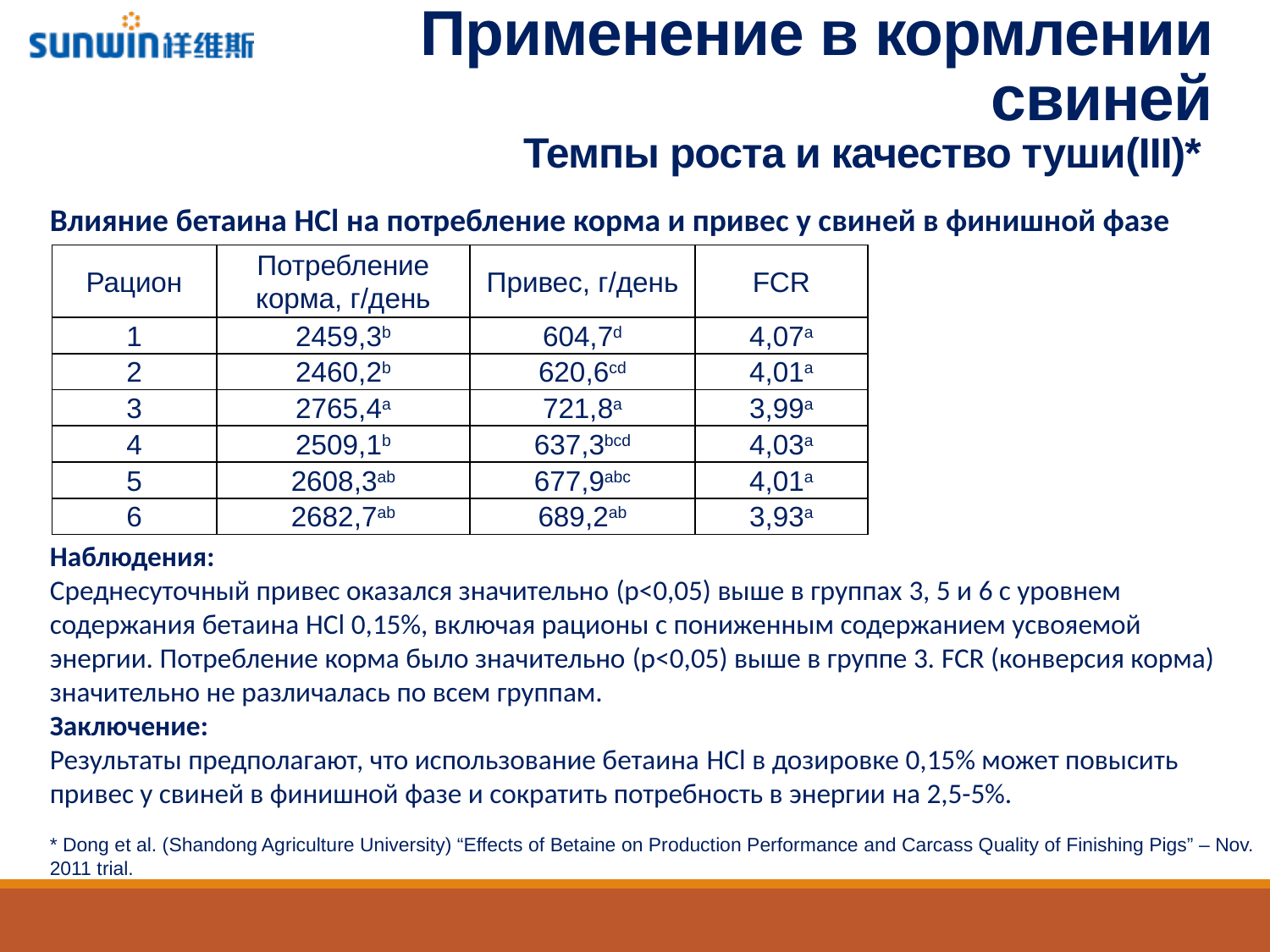

Применение в кормлении свиней
Темпы роста и качество туши(III)*
Влияние бетаина HCl на потребление корма и привес у свиней в финишной фазе
| Рацион | Потребление корма, г/день | Привес, г/день | FCR |
| --- | --- | --- | --- |
| 1 | 2459,3b | 604,7d | 4,07a |
| 2 | 2460,2b | 620,6cd | 4,01a |
| 3 | 2765,4a | 721,8a | 3,99a |
| 4 | 2509,1b | 637,3bcd | 4,03a |
| 5 | 2608,3ab | 677,9abc | 4,01a |
| 6 | 2682,7ab | 689,2ab | 3,93a |
Наблюдения:
Среднесуточный привес оказался значительно (p<0,05) выше в группах 3, 5 и 6 с уровнем содержания бетаина HCl 0,15%, включая рационы с пониженным содержанием усвояемой энергии. Потребление корма было значительно (p<0,05) выше в группе 3. FCR (конверсия корма) значительно не различалась по всем группам.
Заключение:
Результаты предполагают, что использование бетаина HCl в дозировке 0,15% может повысить привес у свиней в финишной фазе и сократить потребность в энергии на 2,5-5%.
* Dong et al. (Shandong Agriculture University) “Effects of Betaine on Production Performance and Carcass Quality of Finishing Pigs” – Nov. 2011 trial.